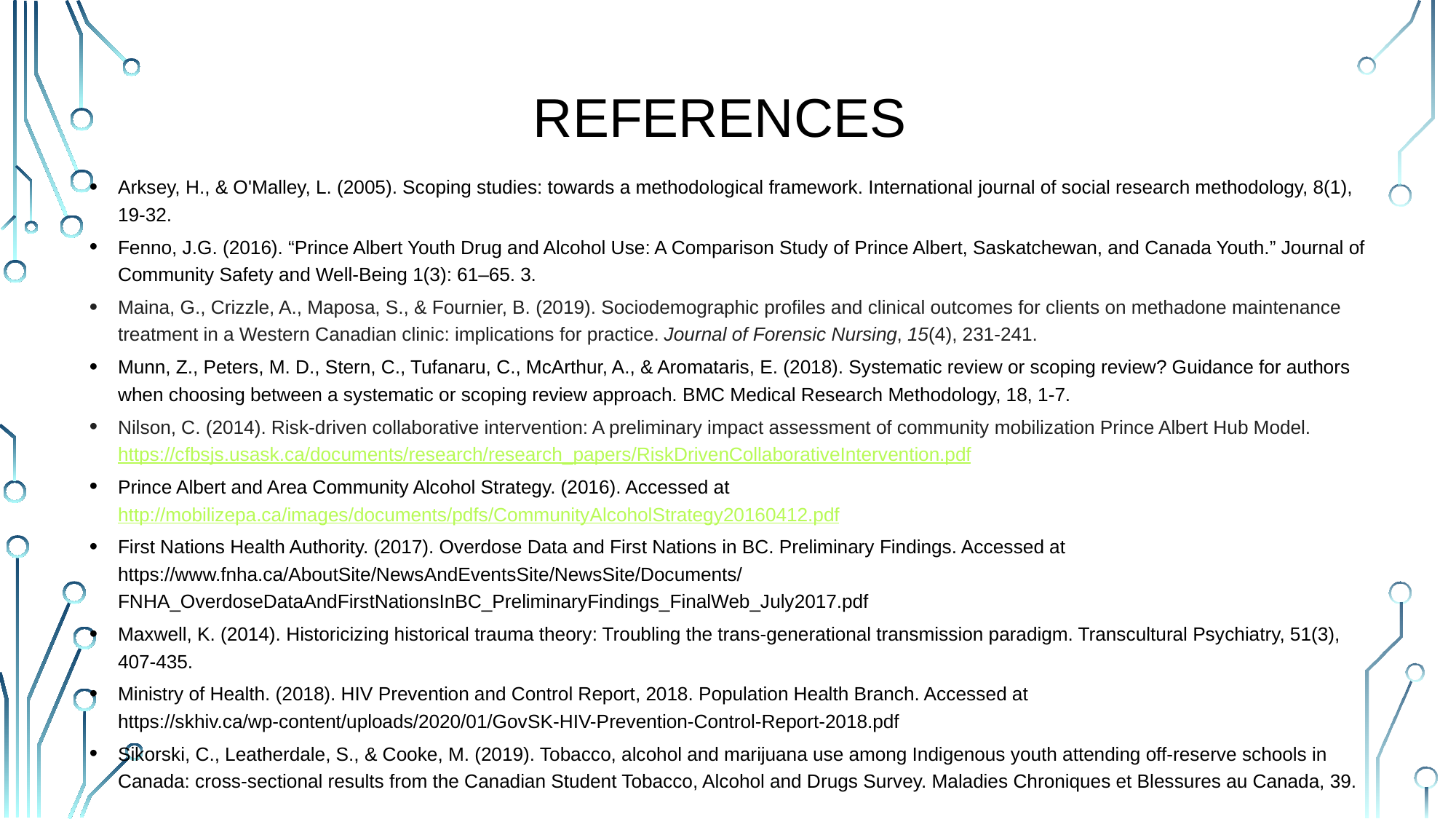

# References
Arksey, H., & O'Malley, L. (2005). Scoping studies: towards a methodological framework. International journal of social research methodology, 8(1), 19-32.
Fenno, J.G. (2016). “Prince Albert Youth Drug and Alcohol Use: A Comparison Study of Prince Albert, Saskatchewan, and Canada Youth.” Journal of Community Safety and Well-Being 1(3): 61–65. 3.
Maina, G., Crizzle, A., Maposa, S., & Fournier, B. (2019). Sociodemographic profiles and clinical outcomes for clients on methadone maintenance treatment in a Western Canadian clinic: implications for practice. Journal of Forensic Nursing, 15(4), 231-241.
Munn, Z., Peters, M. D., Stern, C., Tufanaru, C., McArthur, A., & Aromataris, E. (2018). Systematic review or scoping review? Guidance for authors when choosing between a systematic or scoping review approach. BMC Medical Research Methodology, 18, 1-7.
Nilson, C. (2014). Risk-driven collaborative intervention: A preliminary impact assessment of community mobilization Prince Albert Hub Model. https://cfbsjs.usask.ca/documents/research/research_papers/RiskDrivenCollaborativeIntervention.pdf
Prince Albert and Area Community Alcohol Strategy. (2016). Accessed at http://mobilizepa.ca/images/documents/pdfs/CommunityAlcoholStrategy20160412.pdf
First Nations Health Authority. (2017). Overdose Data and First Nations in BC. Preliminary Findings. Accessed at https://www.fnha.ca/AboutSite/NewsAndEventsSite/NewsSite/Documents/FNHA_OverdoseDataAndFirstNationsInBC_PreliminaryFindings_FinalWeb_July2017.pdf
Maxwell, K. (2014). Historicizing historical trauma theory: Troubling the trans-generational transmission paradigm. Transcultural Psychiatry, 51(3), 407-435.
Ministry of Health. (2018). HIV Prevention and Control Report, 2018. Population Health Branch. Accessed at https://skhiv.ca/wp-content/uploads/2020/01/GovSK-HIV-Prevention-Control-Report-2018.pdf
Sikorski, C., Leatherdale, S., & Cooke, M. (2019). Tobacco, alcohol and marijuana use among Indigenous youth attending off-reserve schools in Canada: cross-sectional results from the Canadian Student Tobacco, Alcohol and Drugs Survey. Maladies Chroniques et Blessures au Canada, 39.